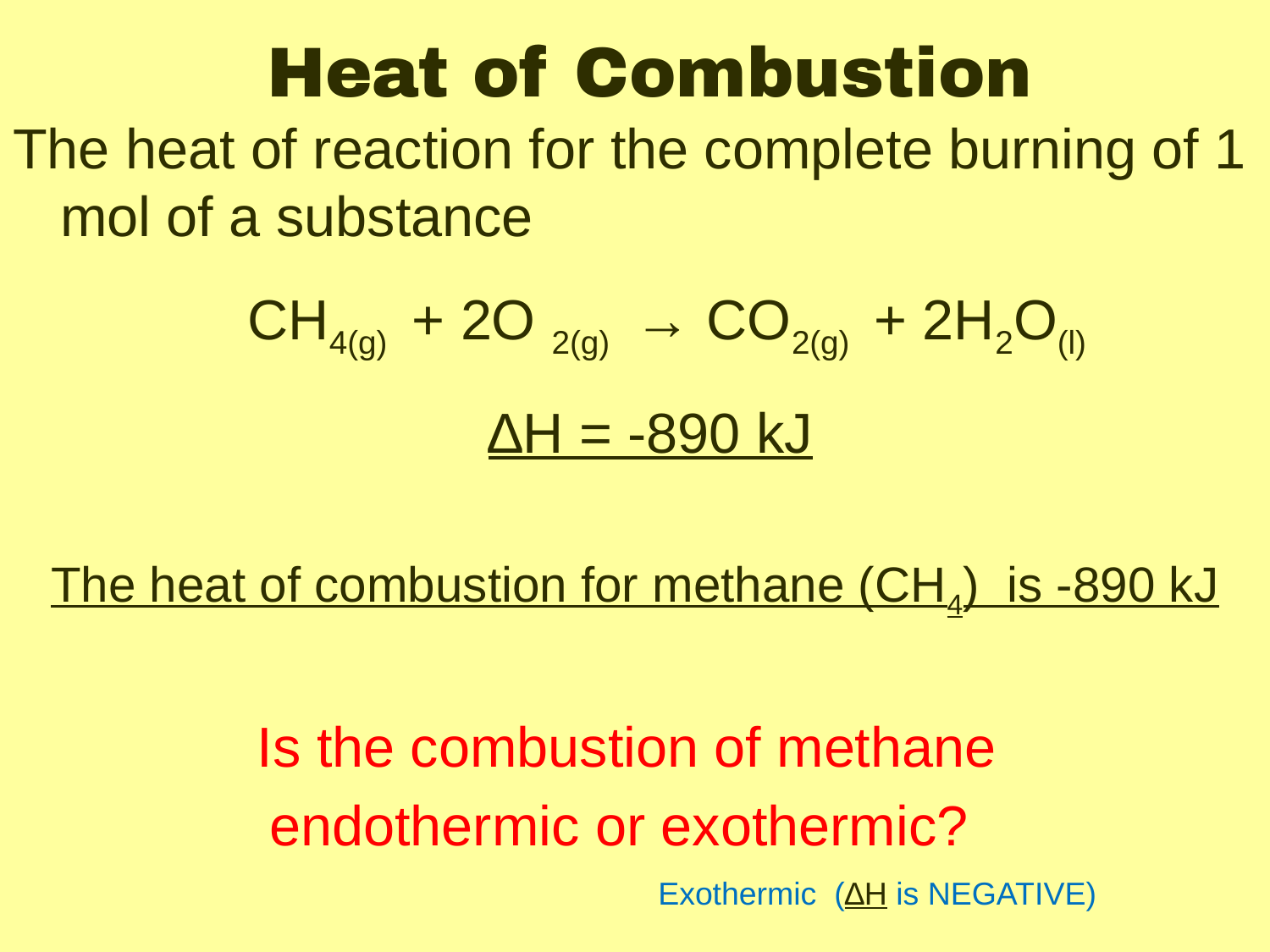

# Heat of Combustion
The heat of reaction for the complete burning of 1 mol of a substance

               CH4(g)  + 2O 2(g)  → CO2(g)  + 2H2O(l)

				   ∆H = -890 kJ

The heat of combustion for methane (CH4)  is -890 kJ

Is the combustion of methane
endothermic or exothermic?

Exothermic  (∆H is NEGATIVE)